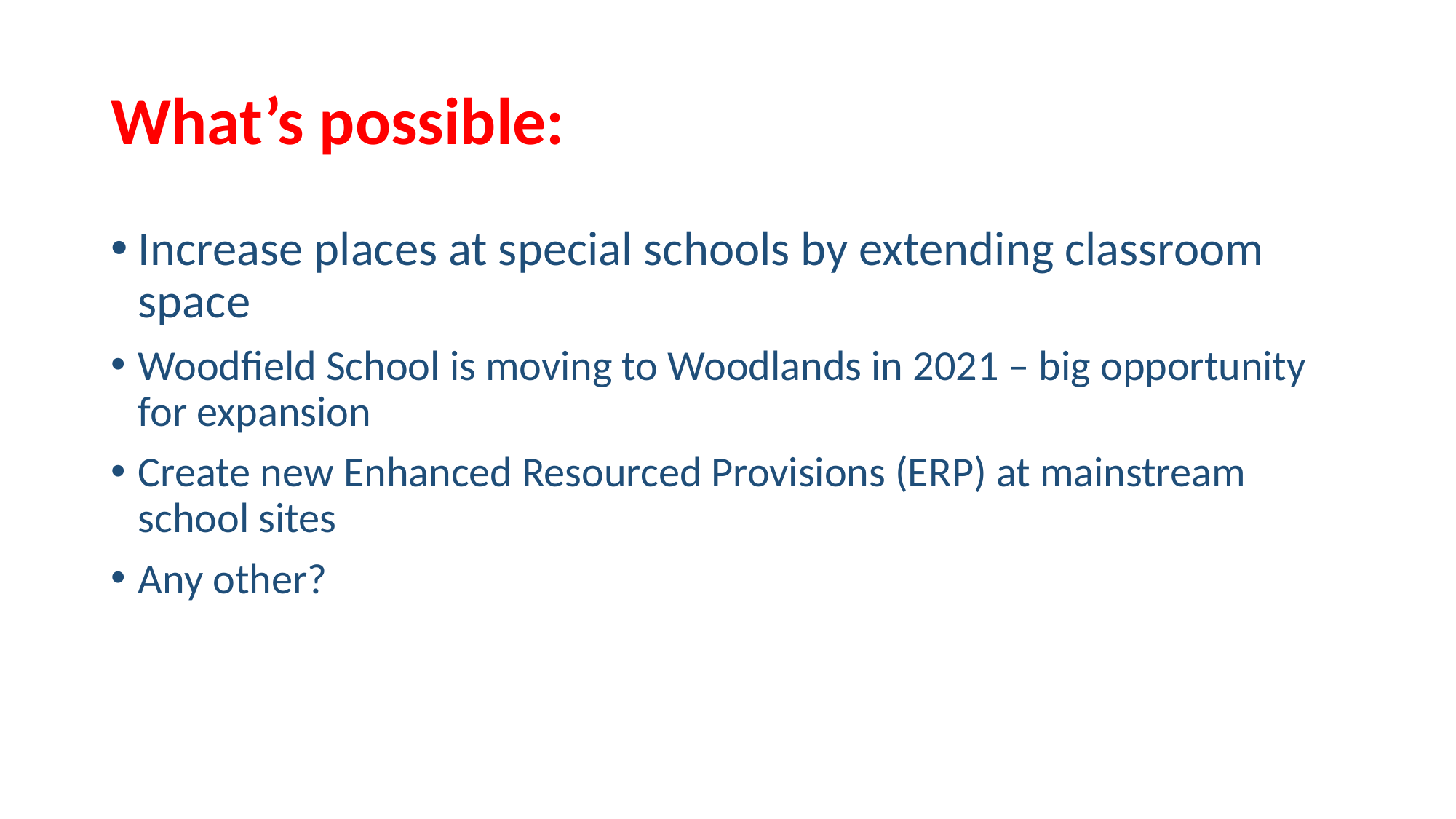

# What’s possible:
Increase places at special schools by extending classroom space
Woodfield School is moving to Woodlands in 2021 – big opportunity for expansion
Create new Enhanced Resourced Provisions (ERP) at mainstream school sites
Any other?